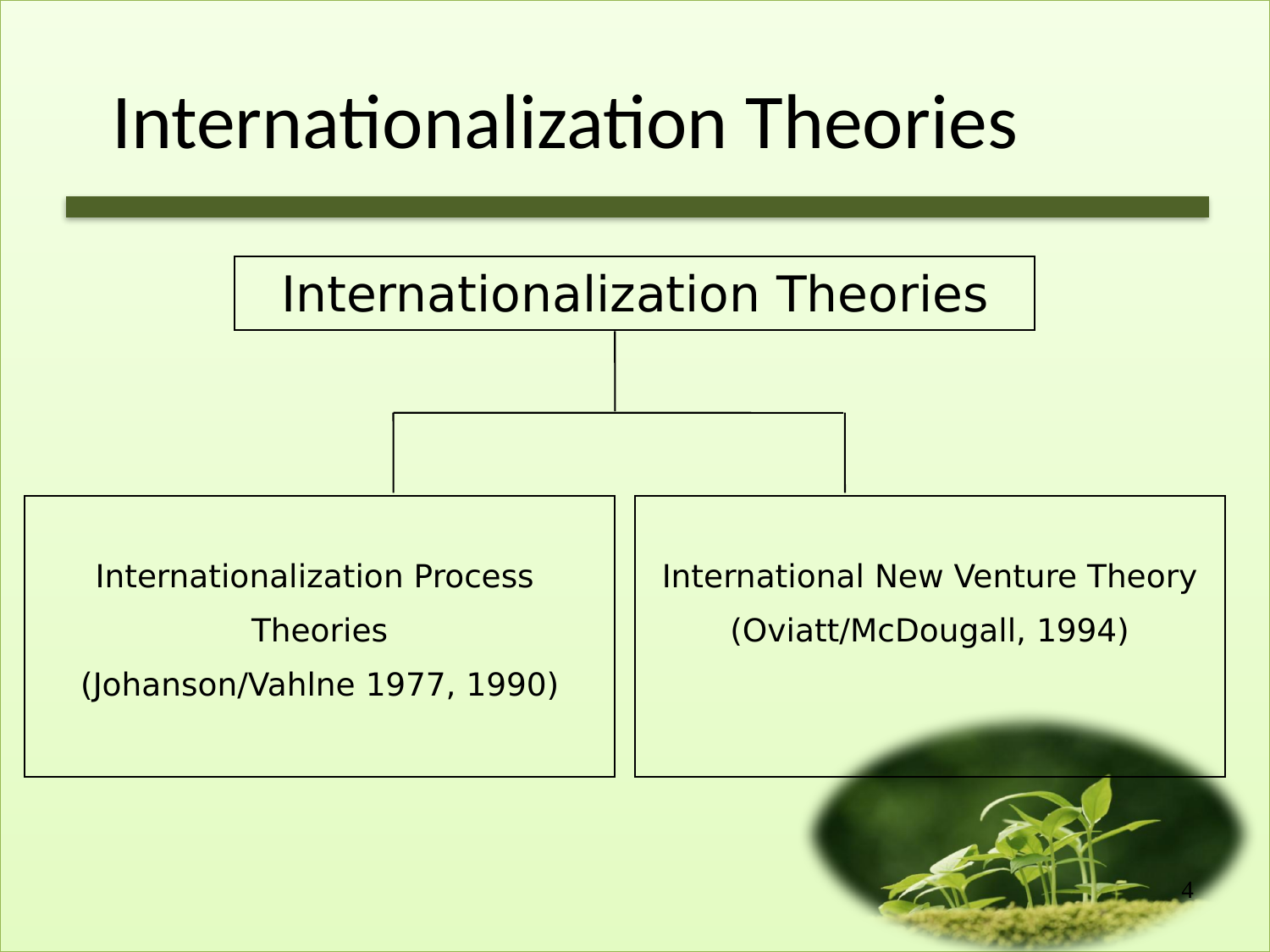

Internationalization Theories
Internationalization Theories

Internationalization Process
Theories
(Johanson/Vahlne 1977, 1990)

International New Venture Theory
(Oviatt/McDougall, 1994)
4